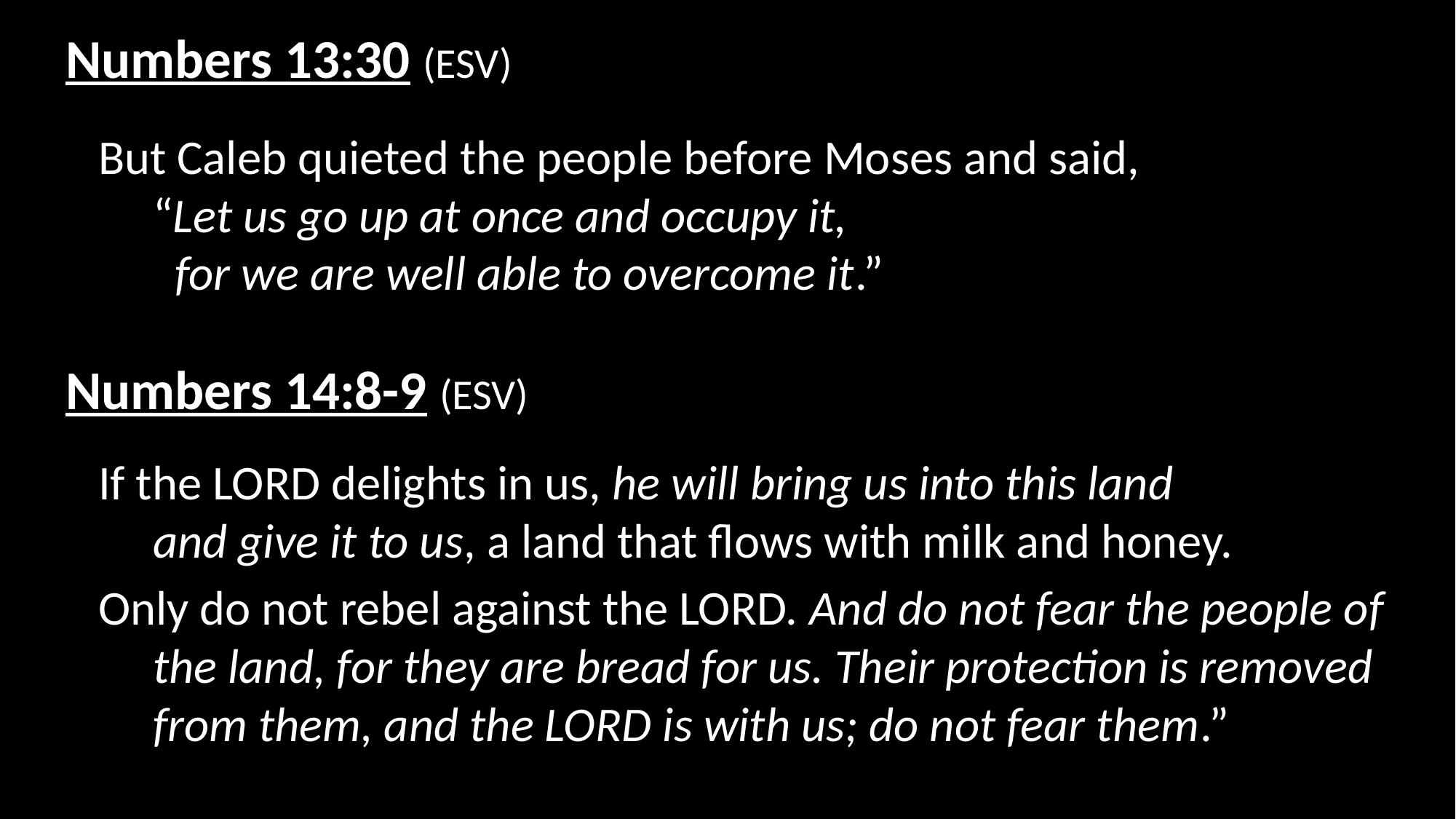

Numbers 13:30 (ESV)
   But Caleb quieted the people before Moses and said,
“Let us go up at once and occupy it,
  for we are well able to overcome it.”

Numbers 14:8-9 (ESV)

   If the LORD delights in us, he will bring us into this land
and give it to us, a land that flows with milk and honey.
   Only do not rebel against the LORD. And do not fear the people of the land, for they are bread for us. Their protection is removed from them, and the LORD is with us; do not fear them.”